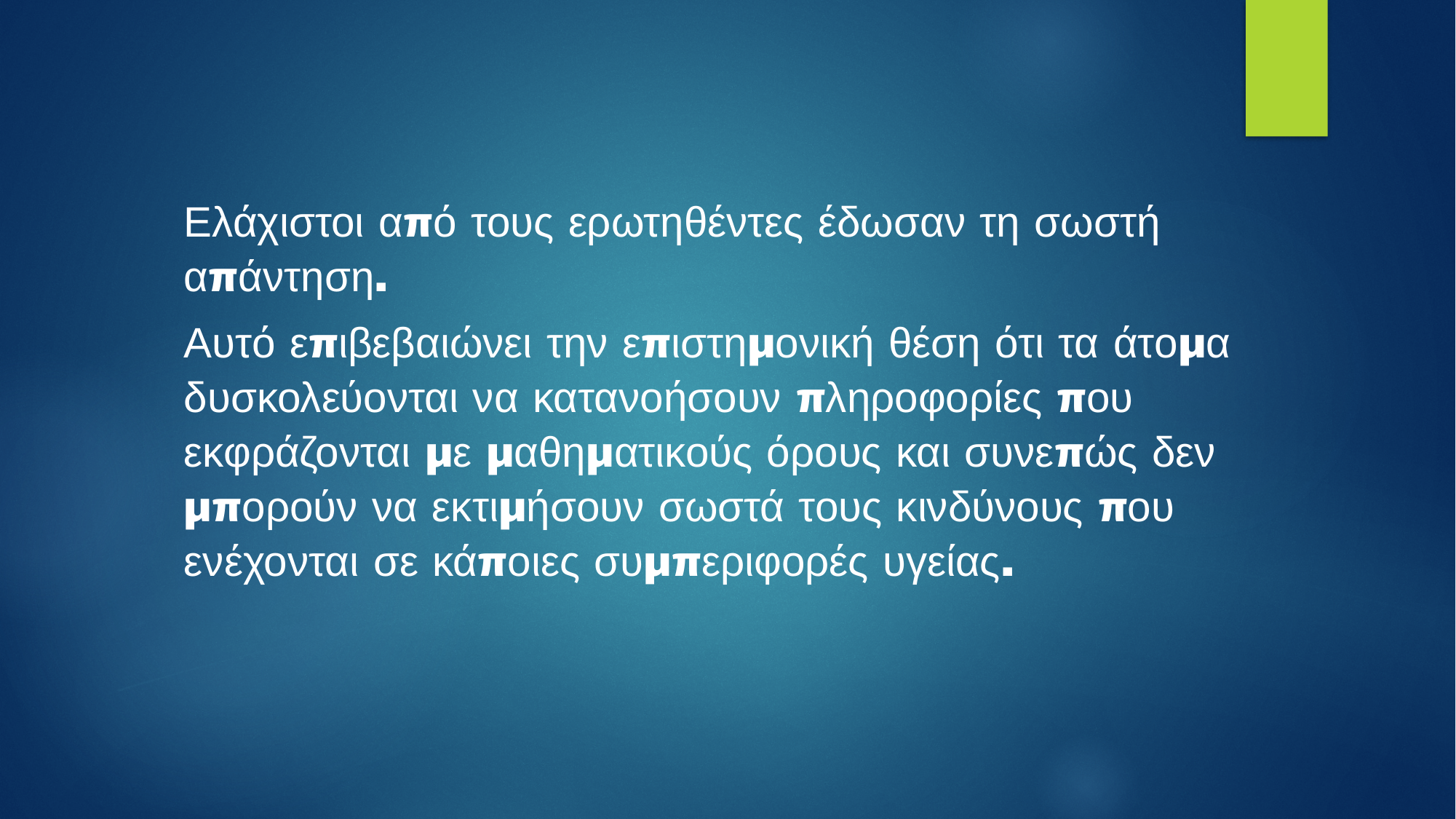

Ελάχιστοι από τους ερωτηθέντες έδωσαν τη σωστή απάντηση.
Αυτό επιβεβαιώνει την επιστημονική θέση ότι τα άτομα δυσκολεύονται να κατανοήσουν πληροφορίες που εκφράζονται με μαθηματικούς όρους και συνεπώς δεν μπορούν να εκτιμήσουν σωστά τους κινδύνους που ενέχονται σε κάποιες συμπεριφορές υγείας.